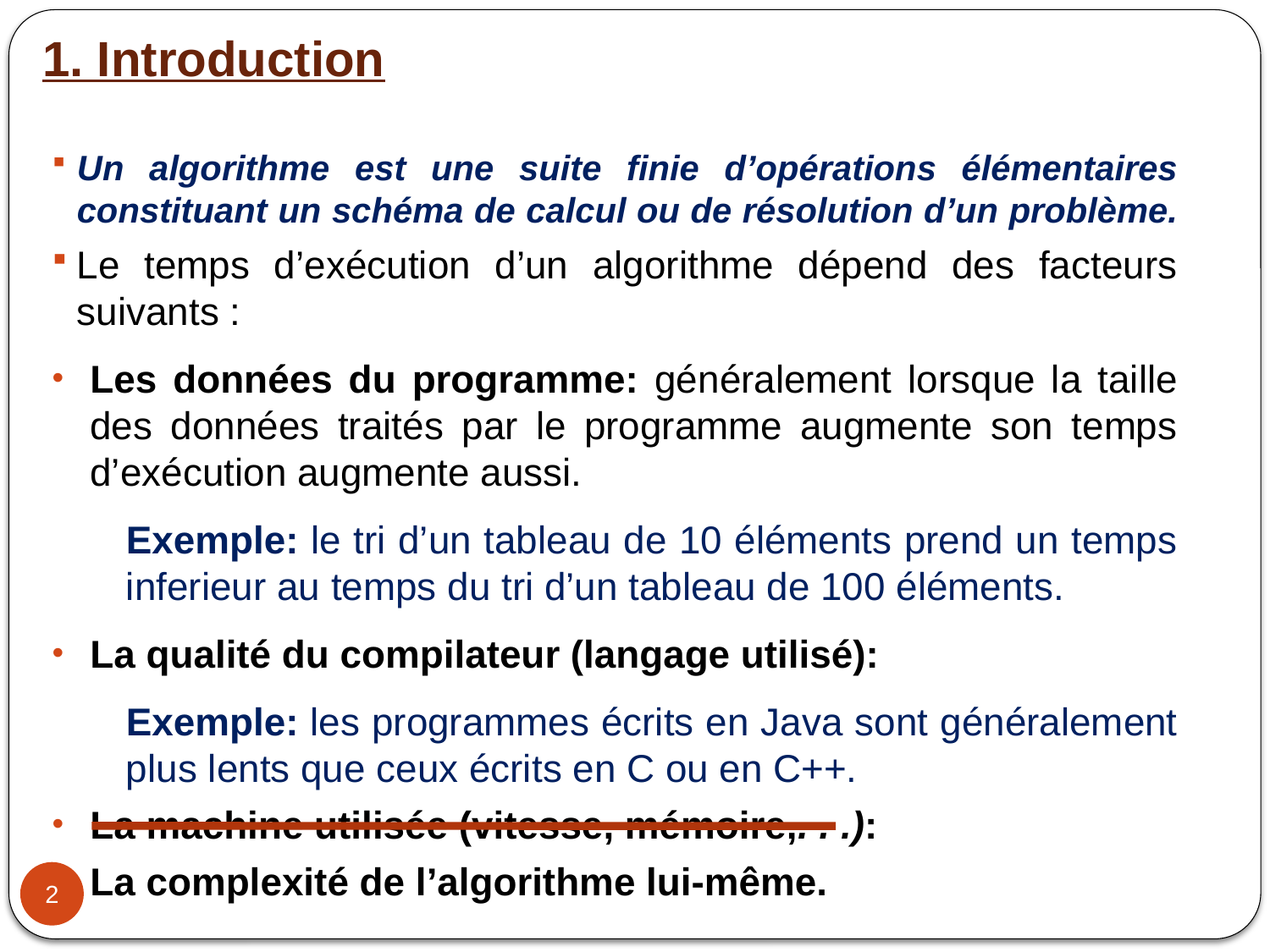

# 1. Introduction
Un algorithme est une suite finie d’opérations élémentaires constituant un schéma de calcul ou de résolution d’un problème.
Le temps d’exécution d’un algorithme dépend des facteurs suivants :
Les données du programme: généralement lorsque la taille des données traités par le programme augmente son temps d’exécution augmente aussi.
	Exemple: le tri d’un tableau de 10 éléments prend un temps inferieur au temps du tri d’un tableau de 100 éléments.
La qualité du compilateur (langage utilisé):
Exemple: les programmes écrits en Java sont généralement plus lents que ceux écrits en C ou en C++.
La machine utilisée (vitesse, mémoire,. . .):
La complexité de l’algorithme lui-même.

2